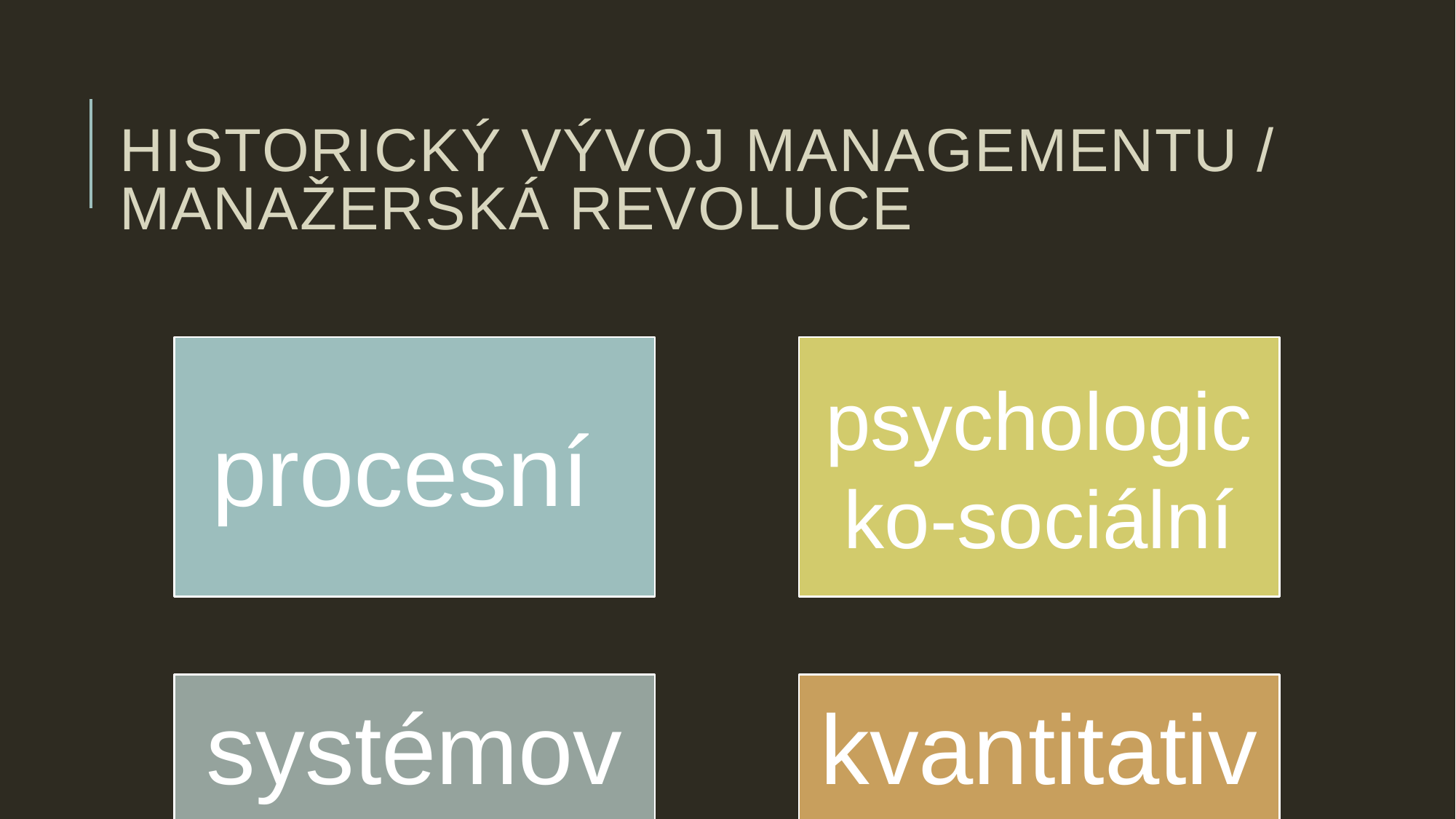

# historický vývoj managementu / manažerská revoluce
procesní
psychologicko-sociální